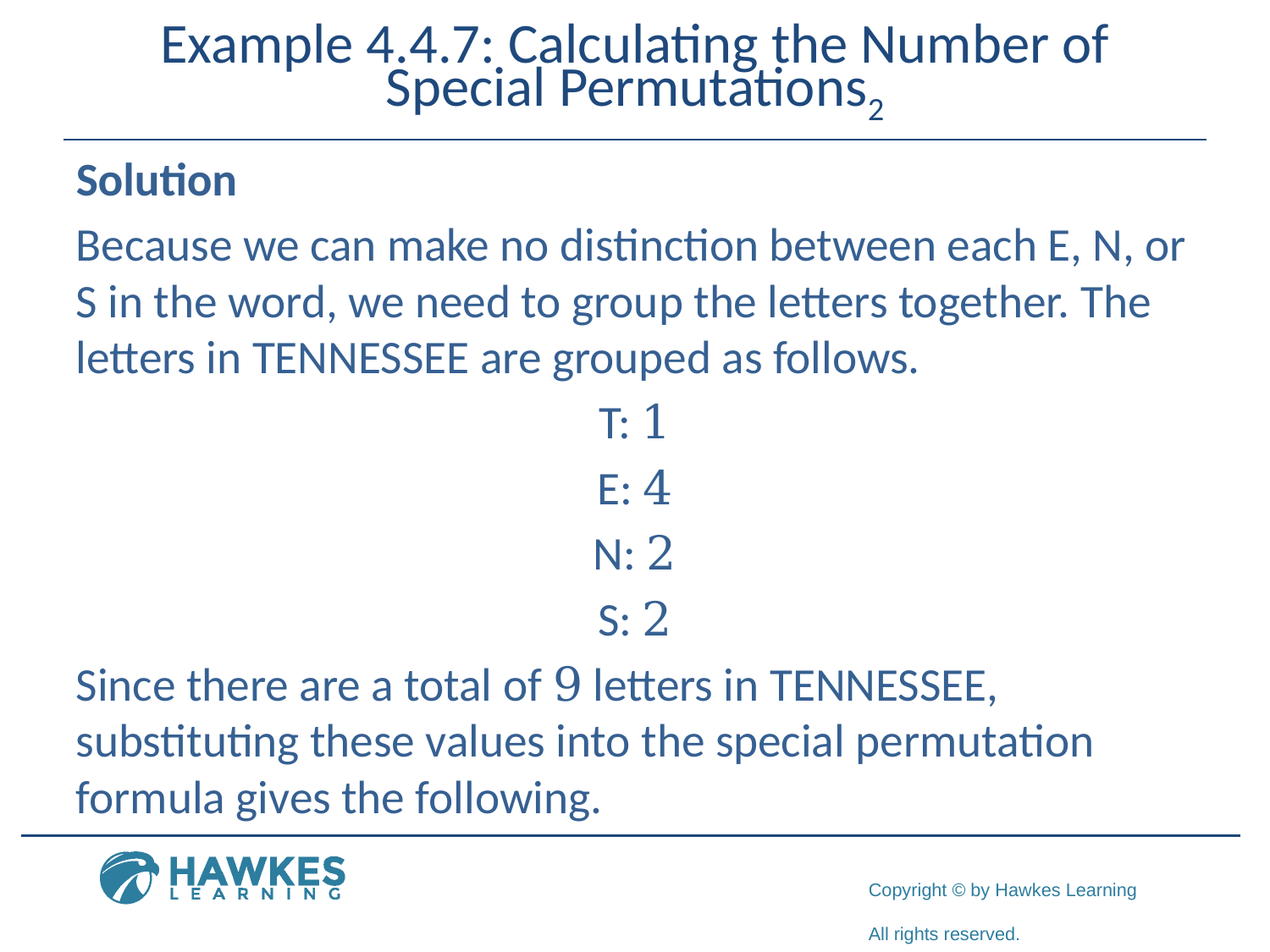

# Example 4.4.7: Calculating the Number of Special Permutations2
Solution
Because we can make no distinction between each E, N, or S in the word, we need to group the letters together. The letters in TENNESSEE are grouped as follows.
T: 1
E: 4
N: 2
S: 2
Since there are a total of 9 letters in TENNESSEE, substituting these values into the special permutation formula gives the following.